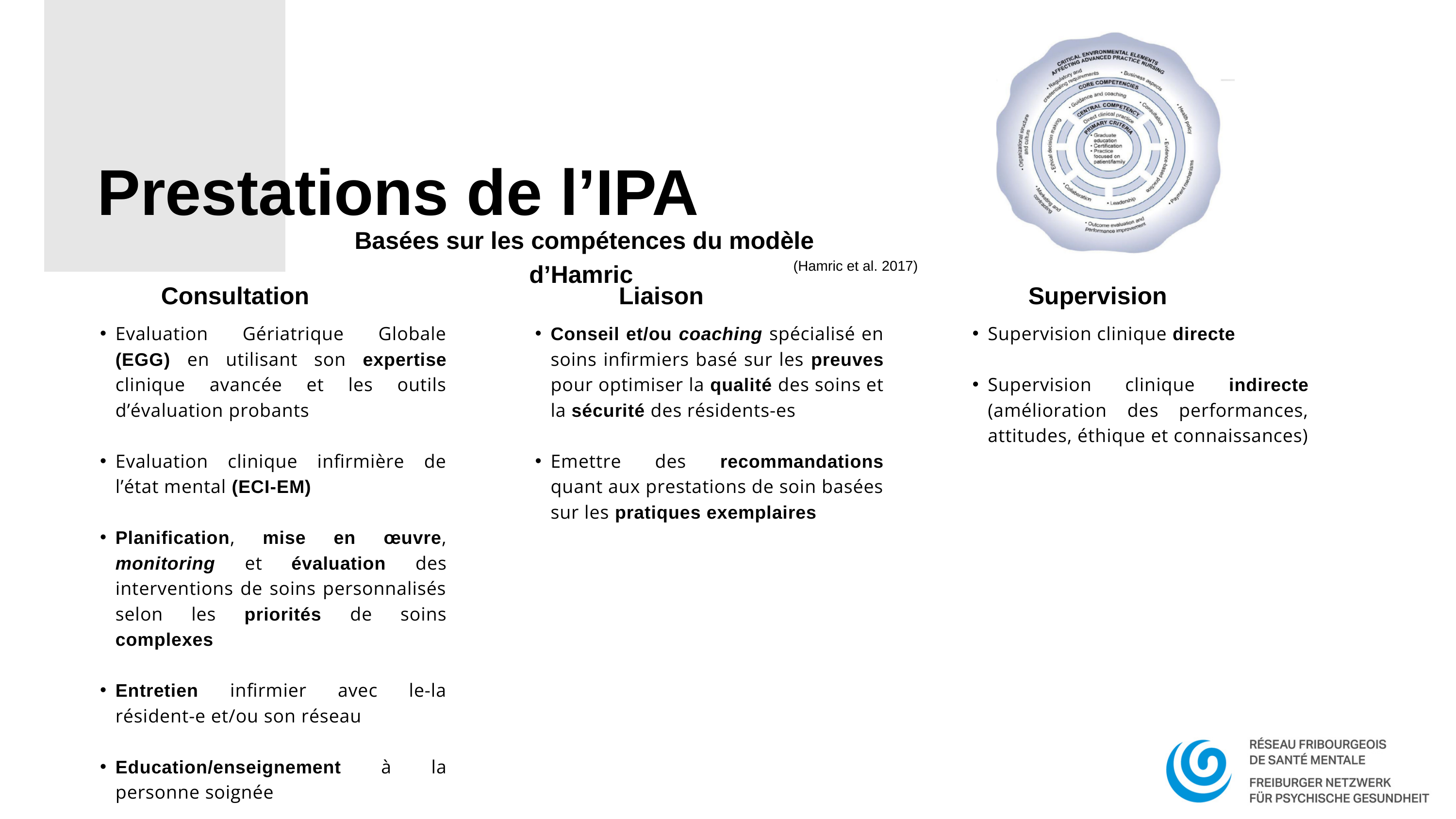

Prestations de l’IPA
Basées sur les compétences du modèle d’Hamric
(Hamric et al. 2017)
Consultation
Liaison
Supervision
Evaluation Gériatrique Globale (EGG) en utilisant son expertise clinique avancée et les outils d’évaluation probants

Evaluation clinique infirmière de l’état mental (ECI-EM)

Planification, mise en œuvre, monitoring et évaluation des interventions de soins personnalisés selon les priorités de soins complexes

Entretien infirmier avec le-la résident-e et/ou son réseau

Education/enseignement à la personne soignée
Conseil et/ou coaching spécialisé en soins infirmiers basé sur les preuves pour optimiser la qualité des soins et la sécurité des résidents-es

Emettre des recommandations quant aux prestations de soin basées sur les pratiques exemplaires
Supervision clinique directe

Supervision clinique indirecte (amélioration des performances, attitudes, éthique et connaissances)